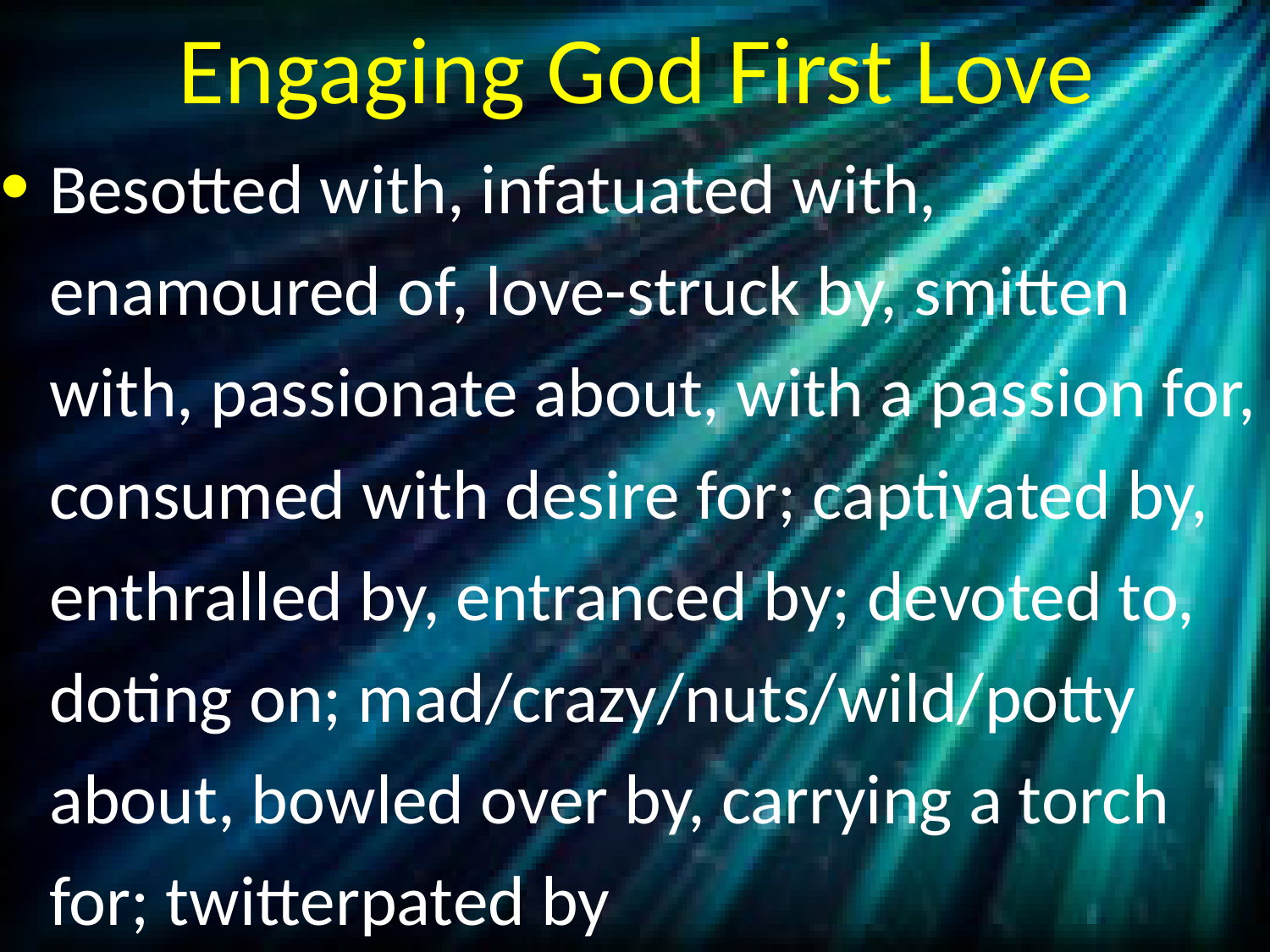

# Engaging God First Love
Besotted with, infatuated with, enamoured of, love-struck by, smitten with, passionate about, with a passion for, consumed with desire for; captivated by, enthralled by, entranced by; devoted to, doting on; mad/crazy/nuts/wild/potty about, bowled over by, carrying a torch for; twitterpated by